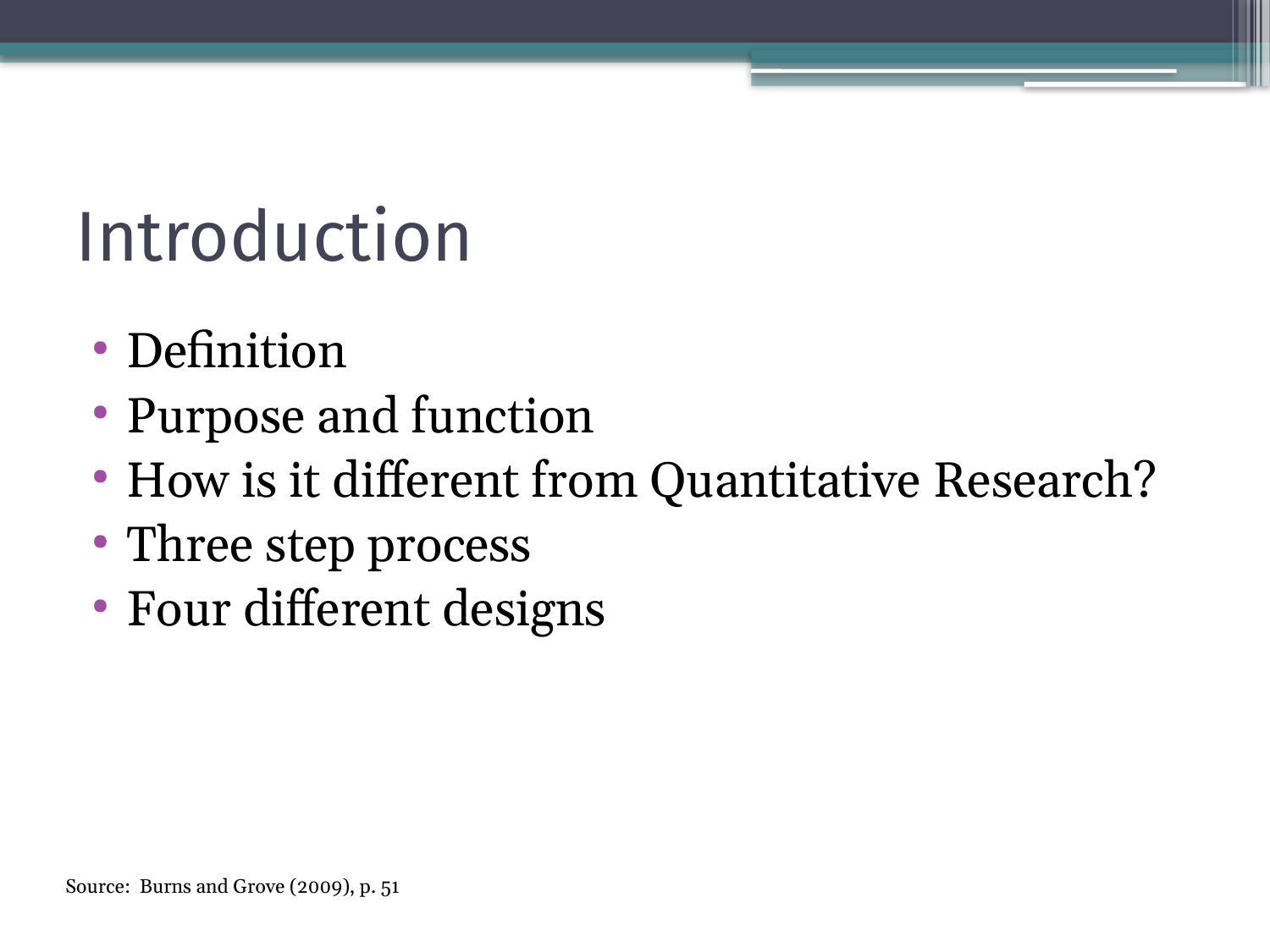

# Introduction
Definition
Purpose and function
How is it different from Quantitative Research?
Three step process
Four different designs

Source:  Burns and Grove (2009), p. 51